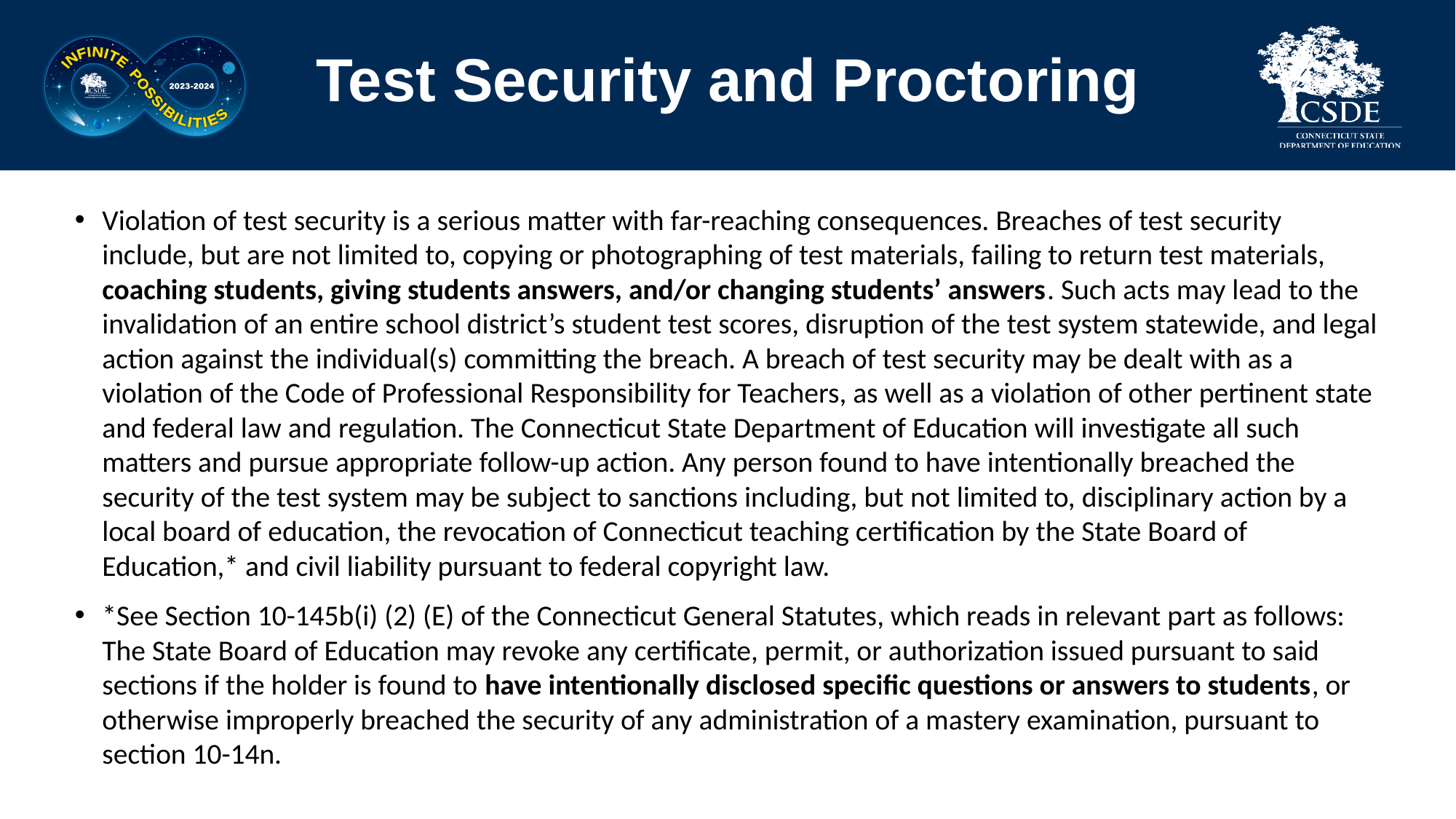

# Test Security and Proctoring
Violation of test security is a serious matter with far-reaching consequences. Breaches of test security include, but are not limited to, copying or photographing of test materials, failing to return test materials, coaching students, giving students answers, and/or changing students’ answers. Such acts may lead to the invalidation of an entire school district’s student test scores, disruption of the test system statewide, and legal action against the individual(s) committing the breach. A breach of test security may be dealt with as a violation of the Code of Professional Responsibility for Teachers, as well as a violation of other pertinent state and federal law and regulation. The Connecticut State Department of Education will investigate all such matters and pursue appropriate follow-up action. Any person found to have intentionally breached the security of the test system may be subject to sanctions including, but not limited to, disciplinary action by a local board of education, the revocation of Connecticut teaching certification by the State Board of Education,* and civil liability pursuant to federal copyright law.
*See Section 10-145b(i) (2) (E) of the Connecticut General Statutes, which reads in relevant part as follows: The State Board of Education may revoke any certificate, permit, or authorization issued pursuant to said sections if the holder is found to have intentionally disclosed specific questions or answers to students, or otherwise improperly breached the security of any administration of a mastery examination, pursuant to section 10-14n.